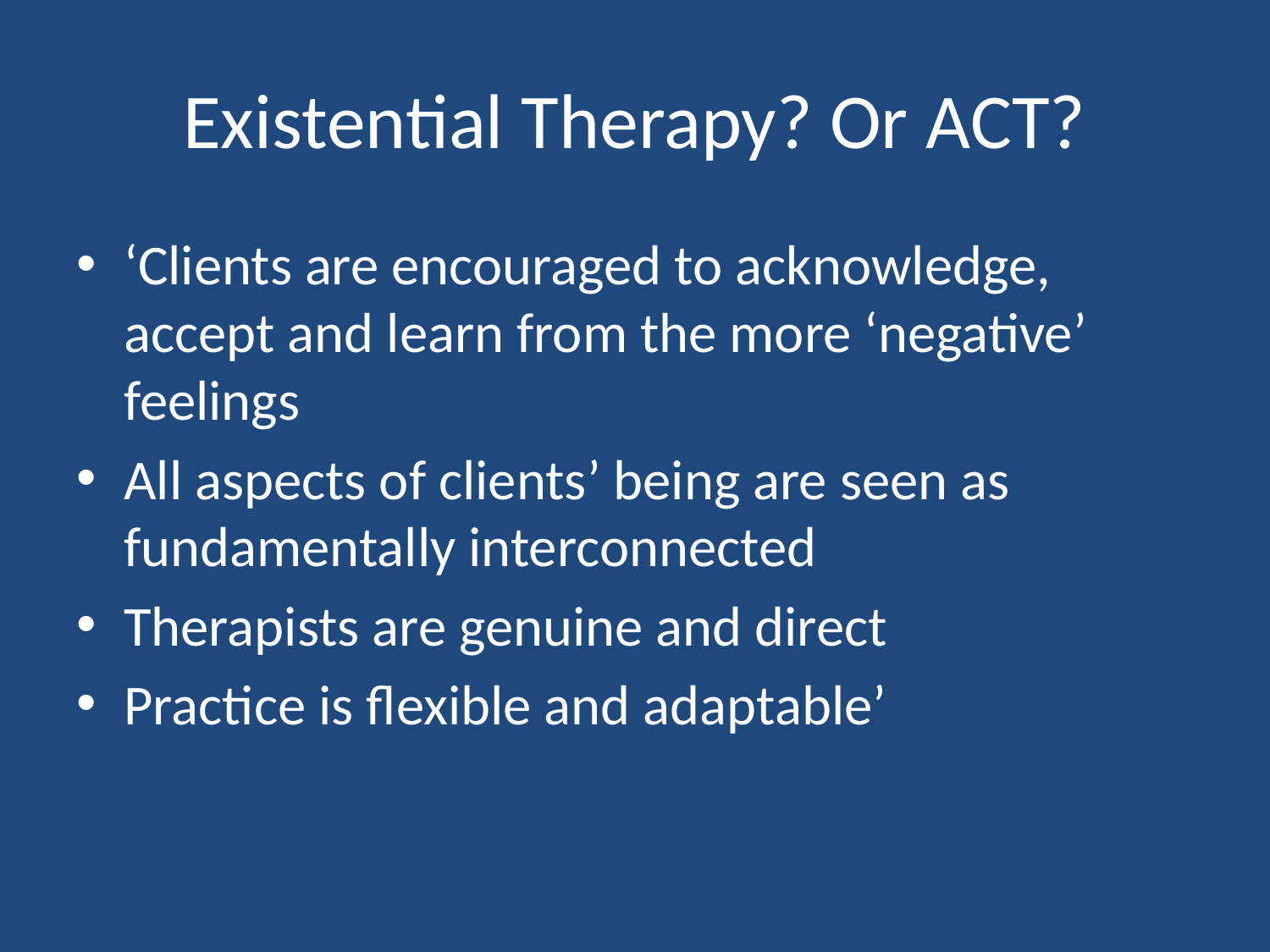

# Existential Therapy? Or ACT?
‘Clients are encouraged to acknowledge, accept and learn from the more ‘negative’ feelings
All aspects of clients’ being are seen as fundamentally interconnected
Therapists are genuine and direct
Practice is flexible and adaptable’